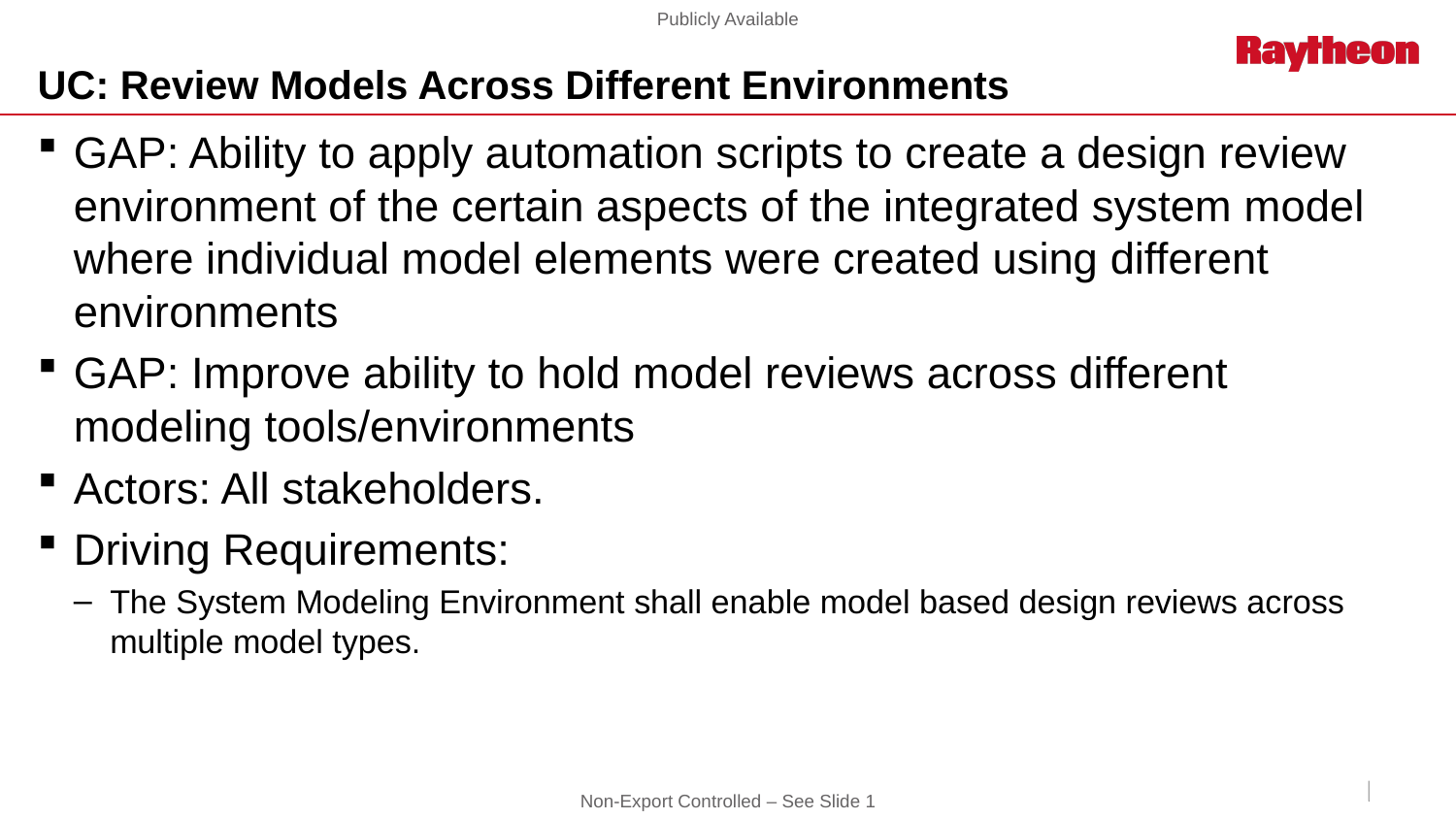

# UC: Review Models Across Different Environments
GAP: Ability to apply automation scripts to create a design review environment of the certain aspects of the integrated system model where individual model elements were created using different environments
GAP: Improve ability to hold model reviews across different modeling tools/environments
Actors: All stakeholders.
Driving Requirements:
The System Modeling Environment shall enable model based design reviews across multiple model types.